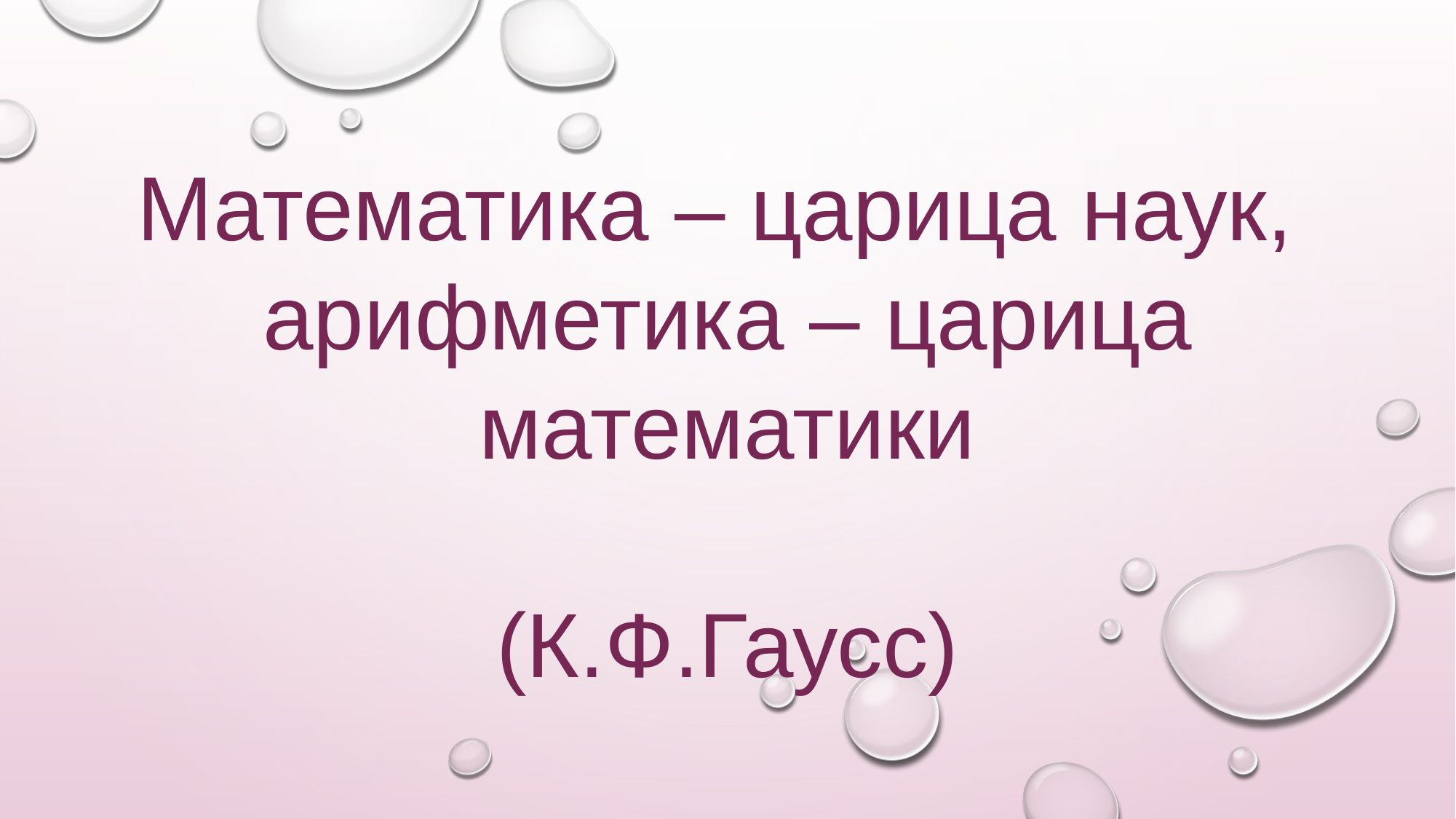

Математика – царица наук,
арифметика – царица математики
                                          (К.Ф.Гаусс)